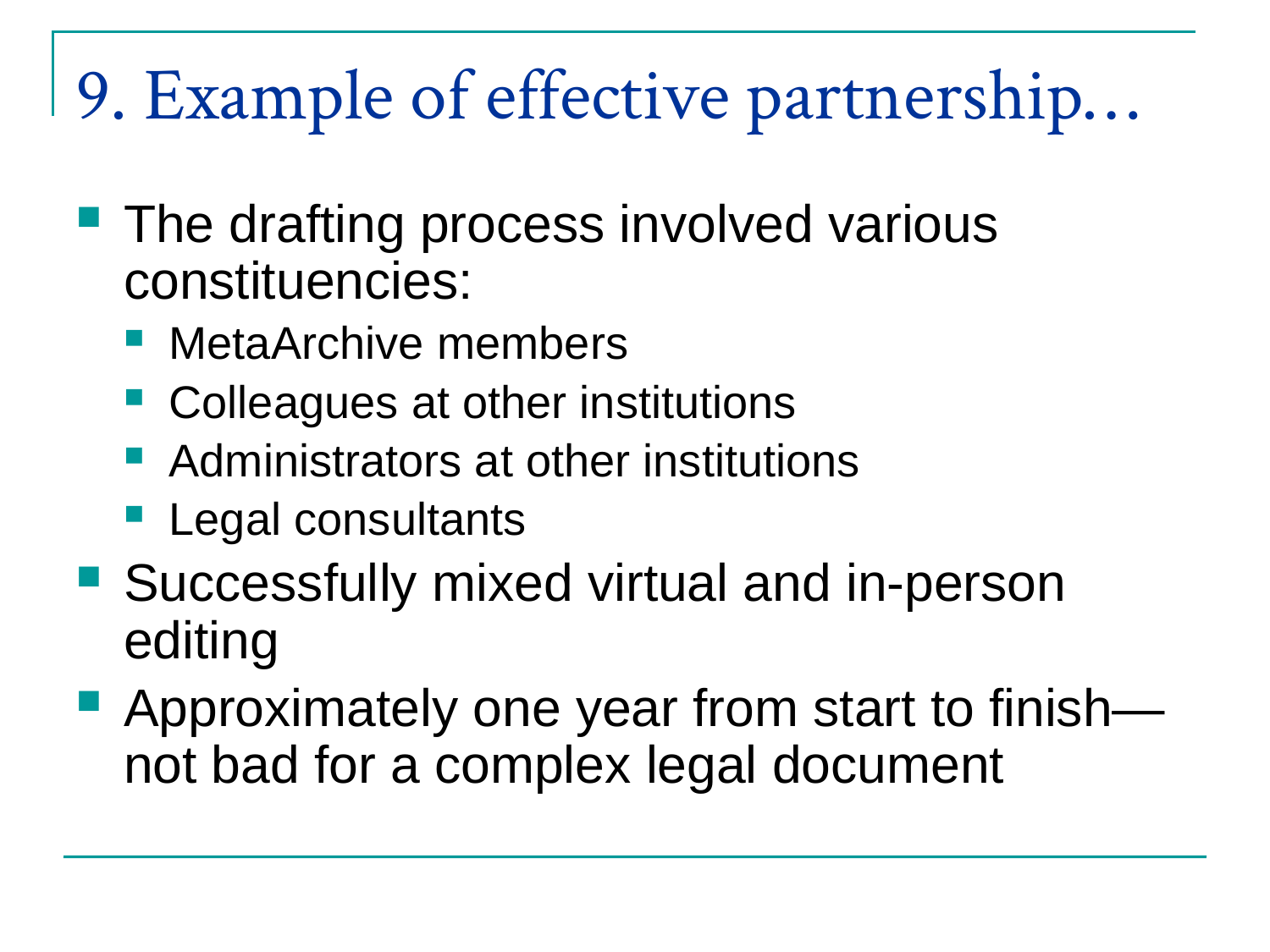

# 9. Example of effective partnership…
The drafting process involved various constituencies:
MetaArchive members
Colleagues at other institutions
Administrators at other institutions
Legal consultants
Successfully mixed virtual and in-person editing
Approximately one year from start to finish—not bad for a complex legal document